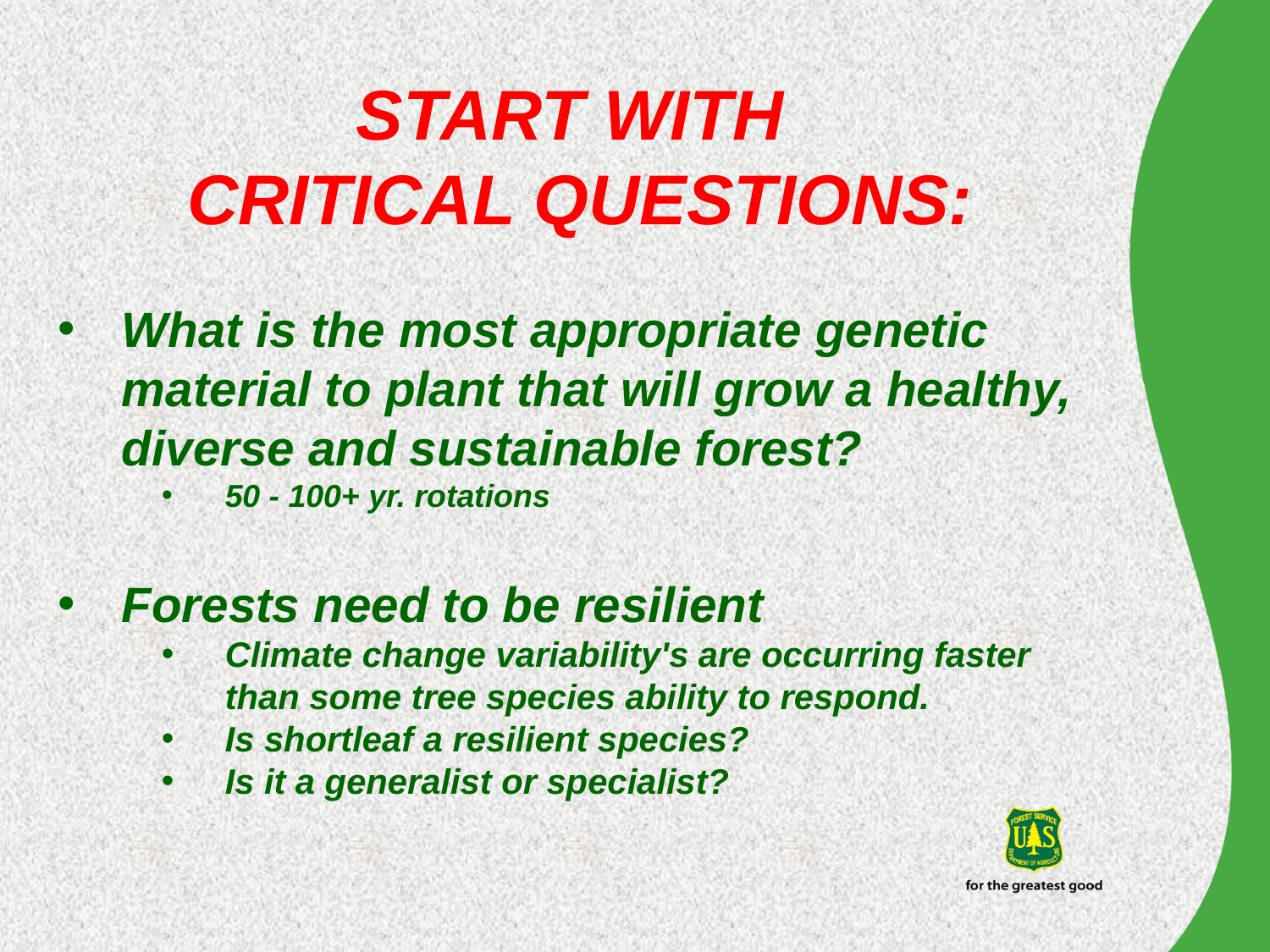

START WITH
CRITICAL QUESTIONS:

What is the most appropriate genetic material to plant that will grow a healthy, diverse and sustainable forest?
50 - 100+ yr. rotations

Forests need to be resilient
Climate change variability's are occurring faster than some tree species ability to respond.
Is shortleaf a resilient species?
Is it a generalist or specialist?